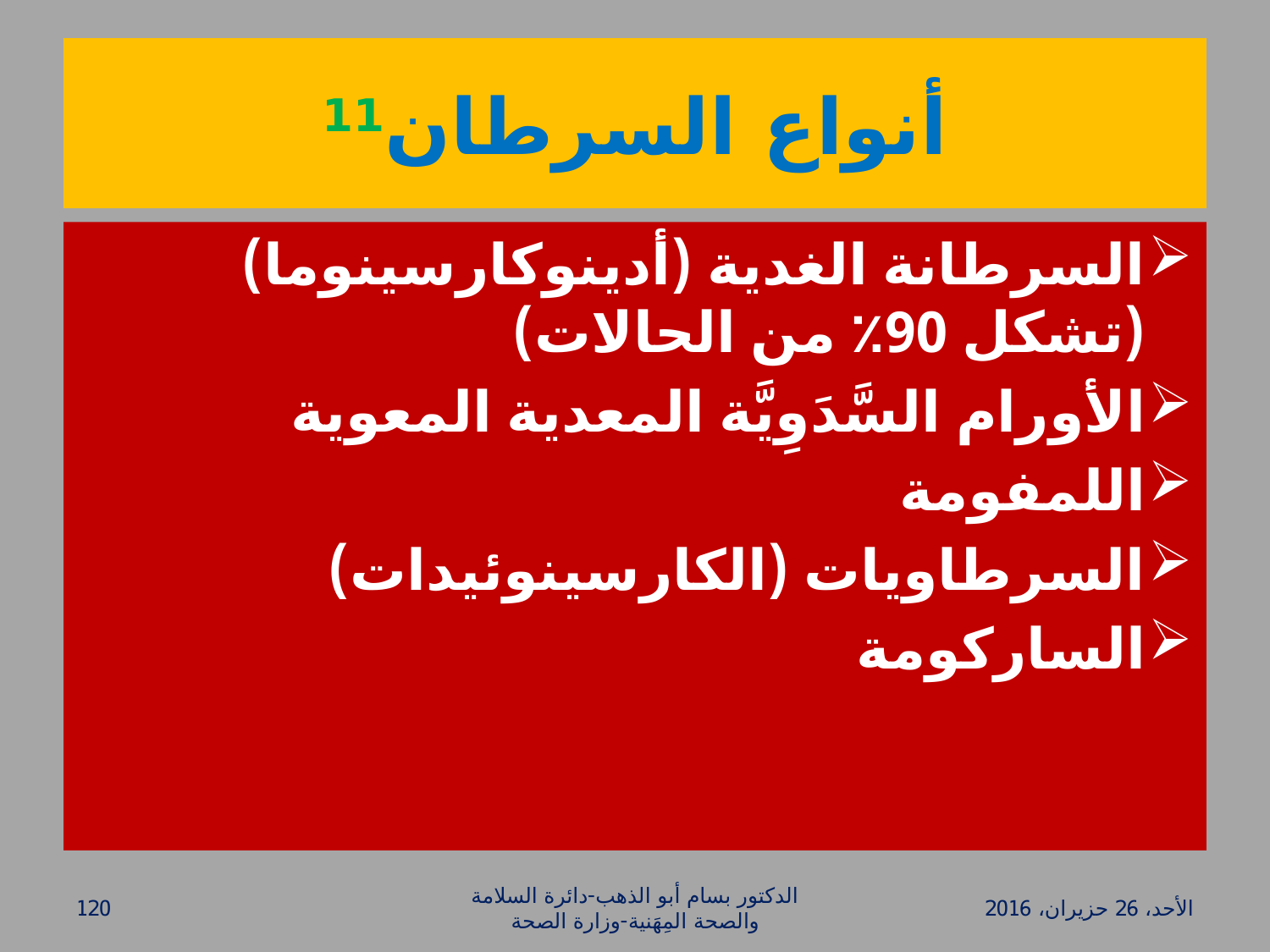

# أنواع السرطان11
السرطانة الغدية (أدينوكارسينوما) (تشكل 90٪ من الحالات)
الأورام السَّدَوِيَّة المعدية المعوية
اللمفومة
السرطاويات (الكارسينوئيدات)
الساركومة
120
الدكتور بسام أبو الذهب-دائرة السلامة والصحة المِهَنية-وزارة الصحة
الأحد، 26 حزيران، 2016